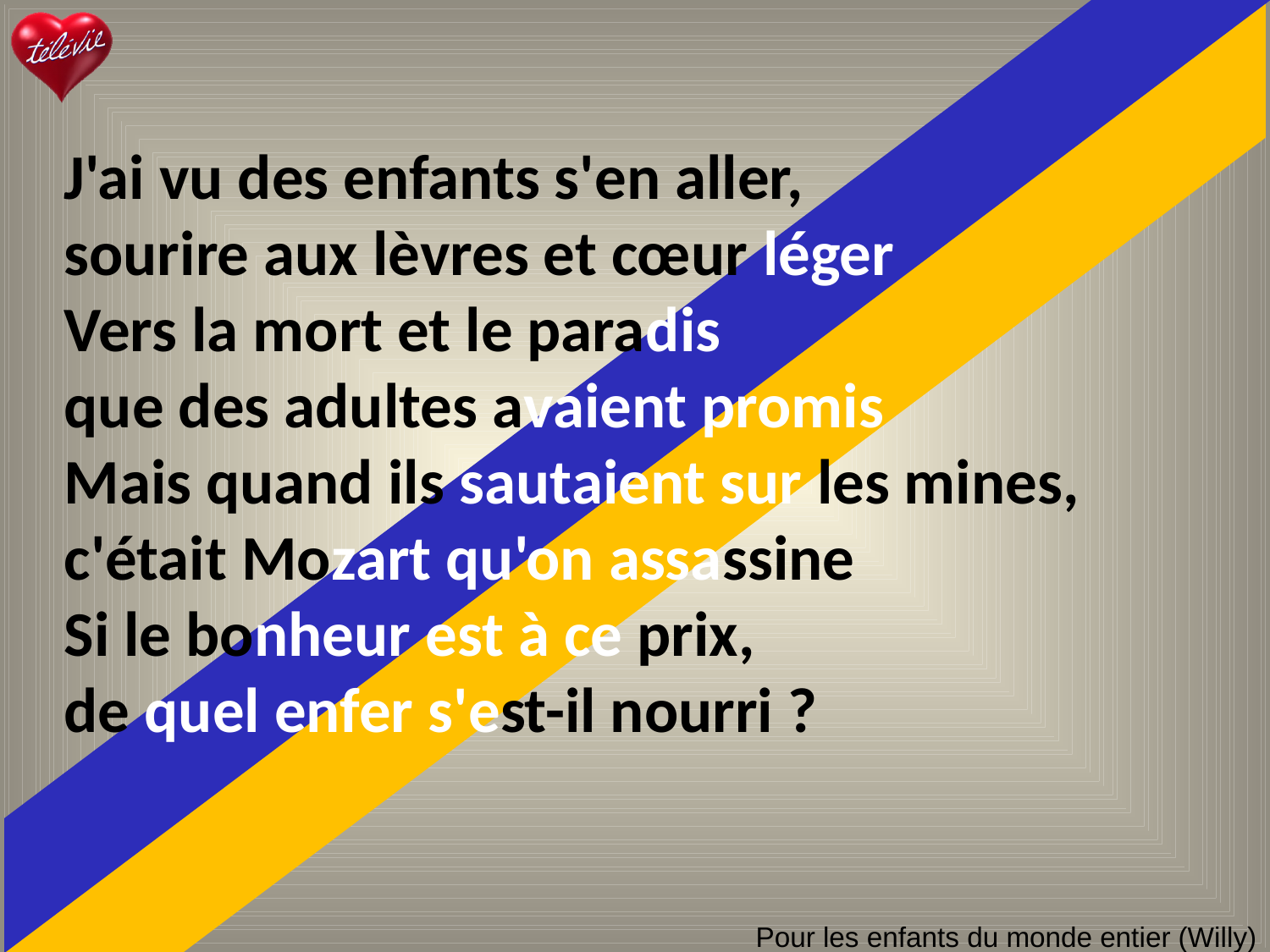

J'ai vu des enfants s'en aller,
sourire aux lèvres et cœur léger
Vers la mort et le paradis
que des adultes avaient promis
Mais quand ils sautaient sur les mines,
c'était Mozart qu'on assassine
Si le bonheur est à ce prix,
de quel enfer s'est-il nourri ?
# Pour les enfants du monde entier (Willy)